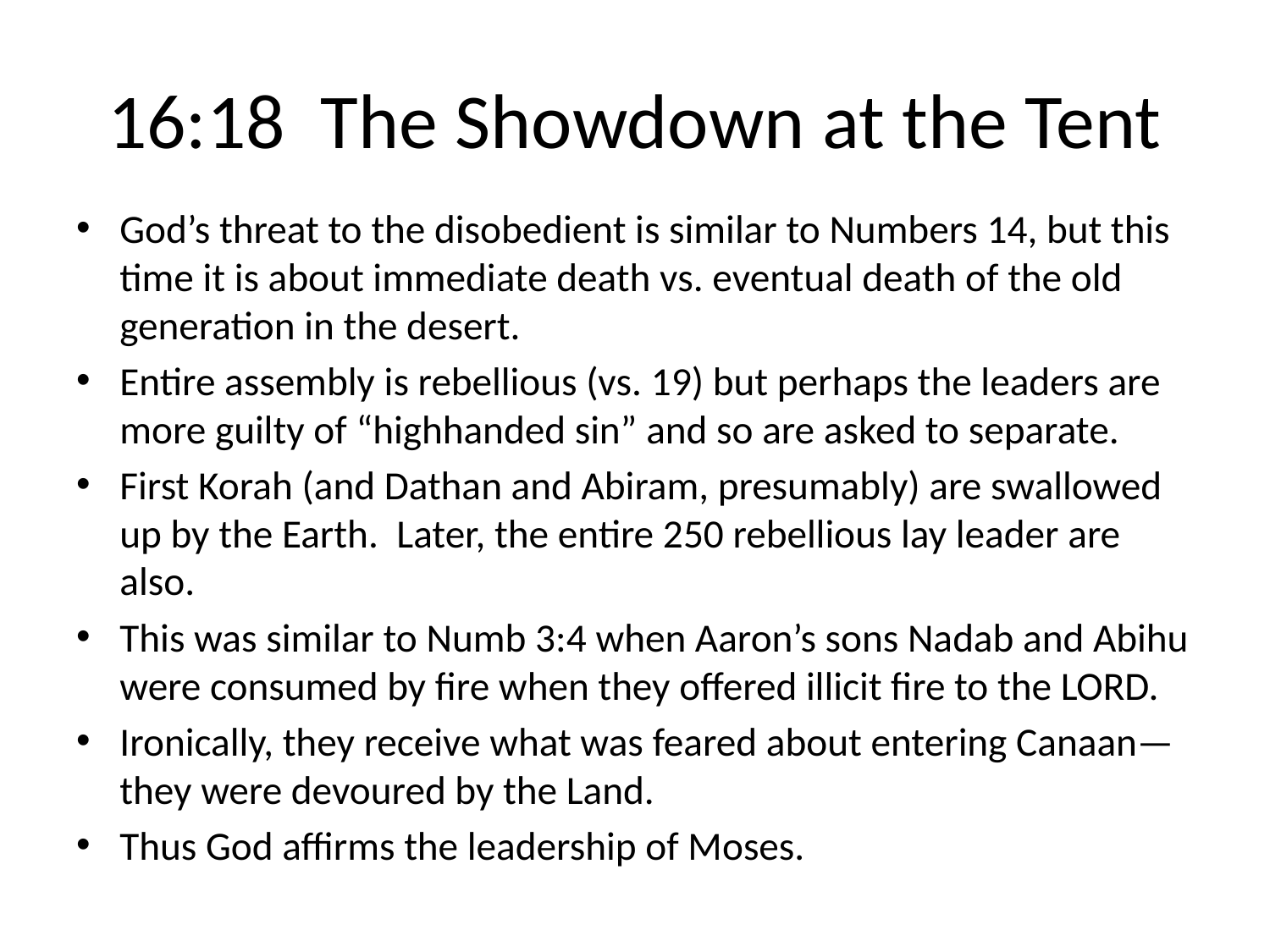

# 16:18  The Showdown at the Tent
God’s threat to the disobedient is similar to Numbers 14, but this time it is about immediate death vs. eventual death of the old generation in the desert.
Entire assembly is rebellious (vs. 19) but perhaps the leaders are more guilty of “highhanded sin” and so are asked to separate.
First Korah (and Dathan and Abiram, presumably) are swallowed up by the Earth.  Later, the entire 250 rebellious lay leader are also.
This was similar to Numb 3:4 when Aaron’s sons Nadab and Abihu were consumed by fire when they offered illicit fire to the LORD.
Ironically, they receive what was feared about entering Canaan—they were devoured by the Land.
Thus God affirms the leadership of Moses.